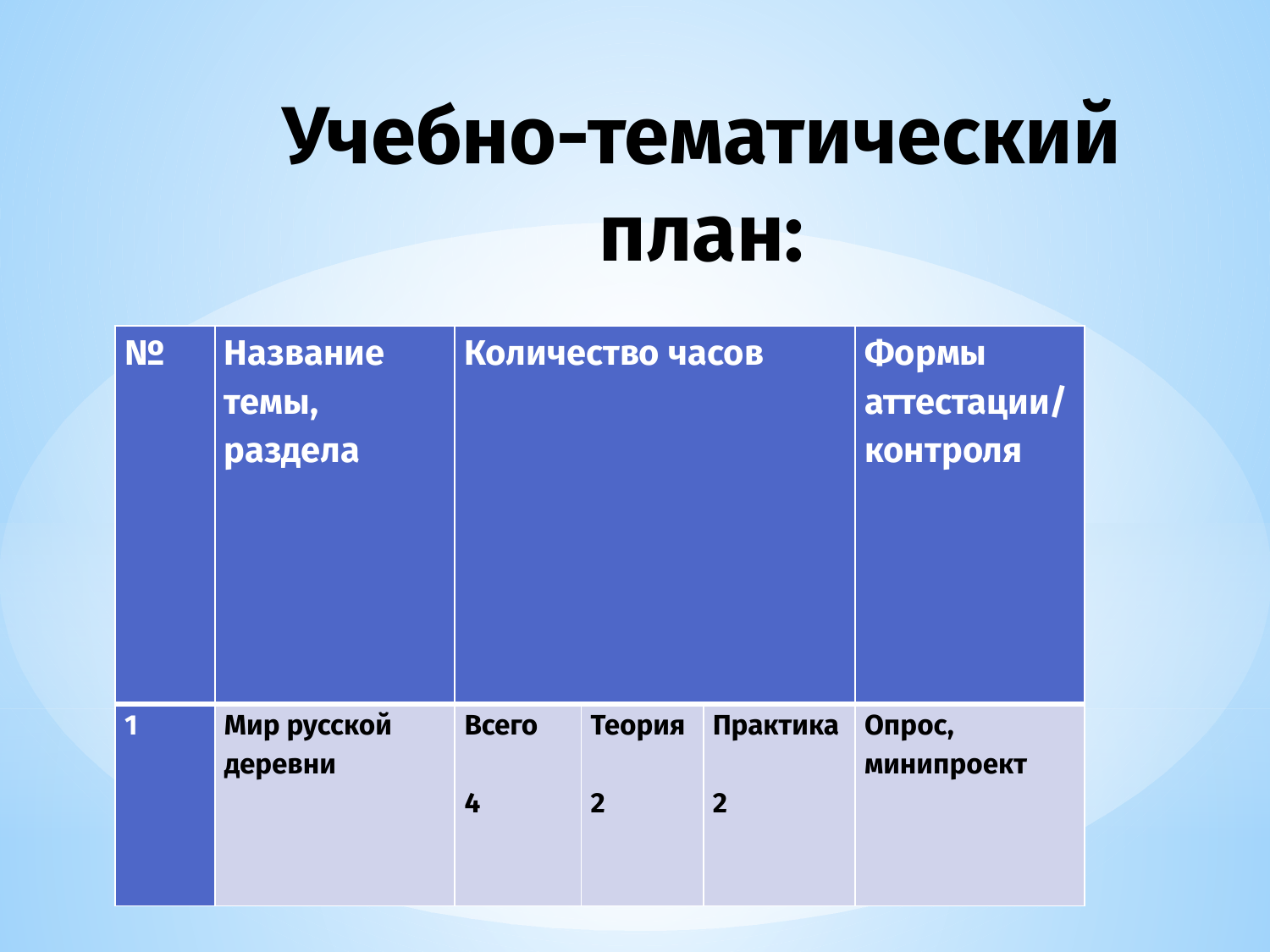

# Учебно-тематический план:
| № | Название темы, раздела | Количество часов |  |  | Формы аттестации/контроля |
| --- | --- | --- | --- | --- | --- |
| 1 | Мир русской деревни | Всего   4 | Теория   2 | Практика 2 | Опрос, минипроект |